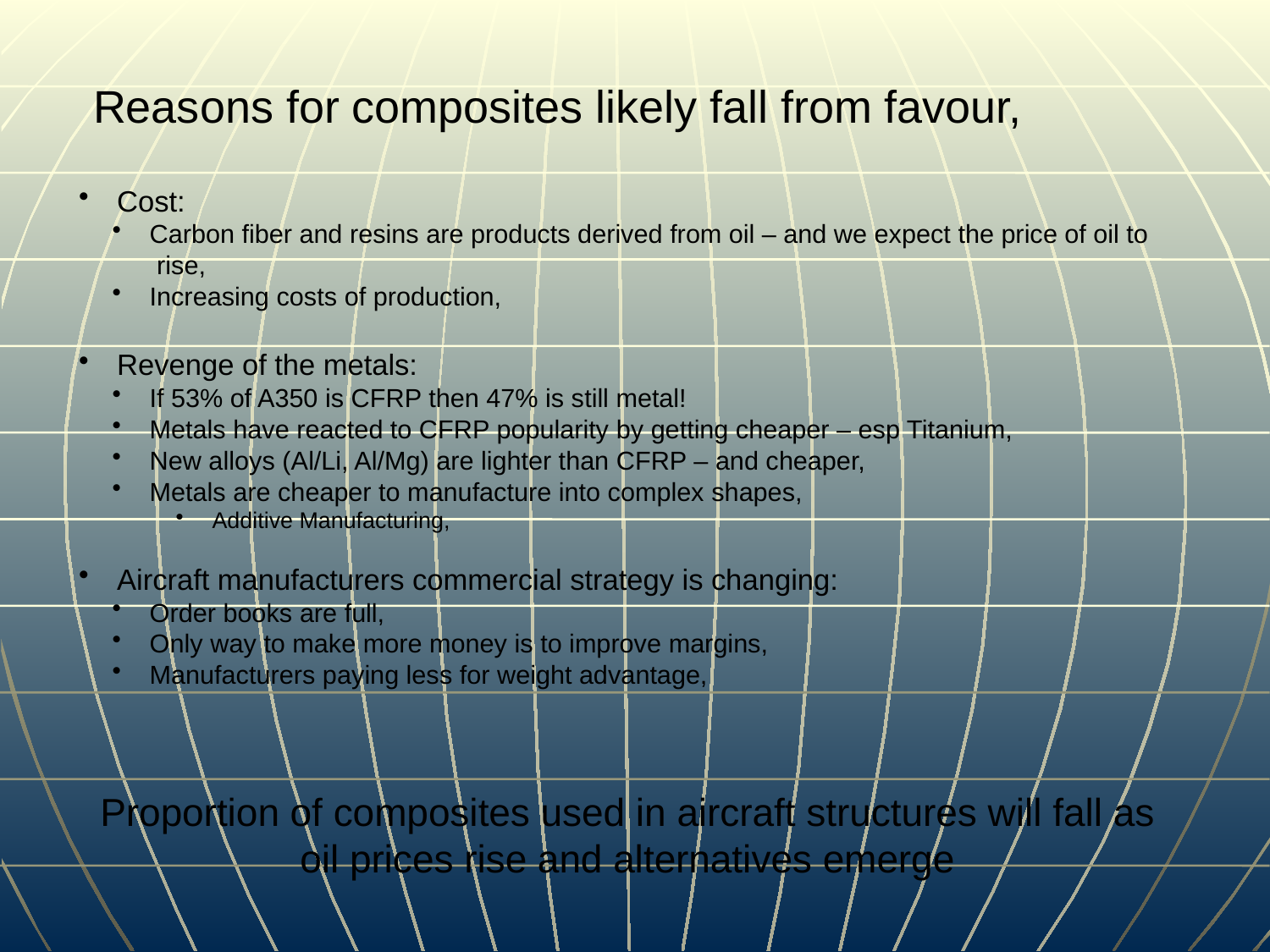

Reasons for composites likely fall from favour,
 Cost:
 Carbon fiber and resins are products derived from oil – and we expect the price of oil to
  rise,
 Increasing costs of production,

 Revenge of the metals:
 If 53% of A350 is CFRP then 47% is still metal!
 Metals have reacted to CFRP popularity by getting cheaper – esp Titanium,
 New alloys (Al/Li, Al/Mg) are lighter than CFRP – and cheaper,
 Metals are cheaper to manufacture into complex shapes,
 Additive Manufacturing,

 Aircraft manufacturers commercial strategy is changing:
 Order books are full,
 Only way to make more money is to improve margins,
 Manufacturers paying less for weight advantage,
Proportion of composites used in aircraft structures will fall as oil prices rise and alternatives emerge